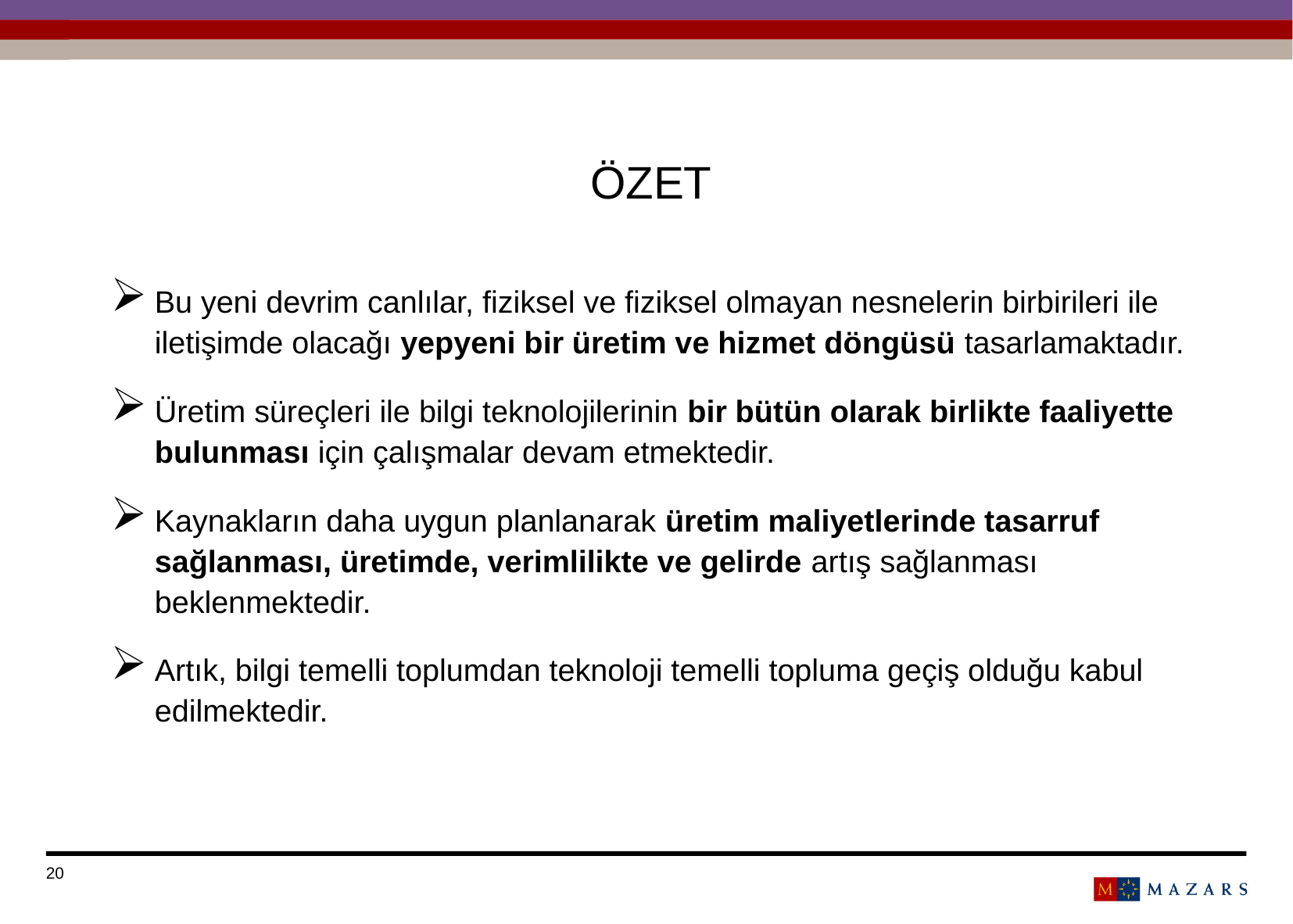

ÖZET
Bu yeni devrim canlılar, fiziksel ve fiziksel olmayan nesnelerin birbirileri ile iletişimde olacağı yepyeni bir üretim ve hizmet döngüsü tasarlamaktadır.
Üretim süreçleri ile bilgi teknolojilerinin bir bütün olarak birlikte faaliyette bulunması için çalışmalar devam etmektedir.
Kaynakların daha uygun planlanarak üretim maliyetlerinde tasarruf sağlanması, üretimde, verimlilikte ve gelirde artış sağlanması beklenmektedir.
Artık, bilgi temelli toplumdan teknoloji temelli topluma geçiş olduğu kabul edilmektedir.
Titre de la présentation
Date
20